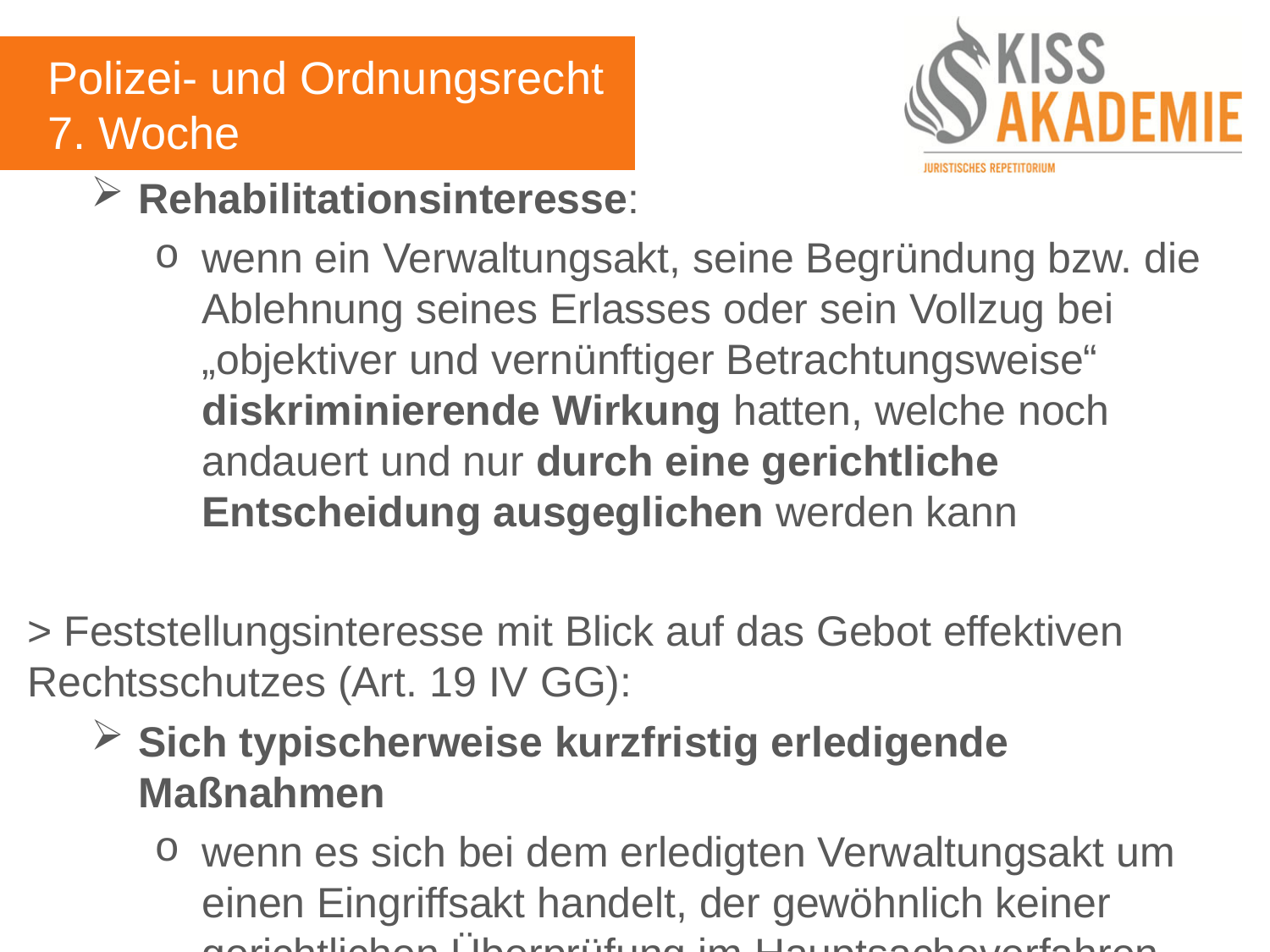

Polizei- und Ordnungsrecht
7. Woche
Rehabilitationsinteresse:
wenn ein Verwaltungsakt, seine Begründung bzw. die Ablehnung seines Erlasses oder sein Vollzug bei „objektiver und vernünftiger Betrachtungsweise“ diskriminierende Wirkung hatten, welche noch andauert und nur durch eine gerichtliche Entscheidung ausgeglichen werden kann

> Feststellungsinteresse mit Blick auf das Gebot effektiven Rechtsschutzes (Art. 19 IV GG):
Sich typischerweise kurzfristig erledigende Maßnahmen
wenn es sich bei dem erledigten Verwaltungsakt um einen Eingriffsakt handelt, der gewöhnlich keiner gerichtlichen Überprüfung im Hauptsacheverfahren unterliegt, da er sich typischerweise kurzfristig erledigt